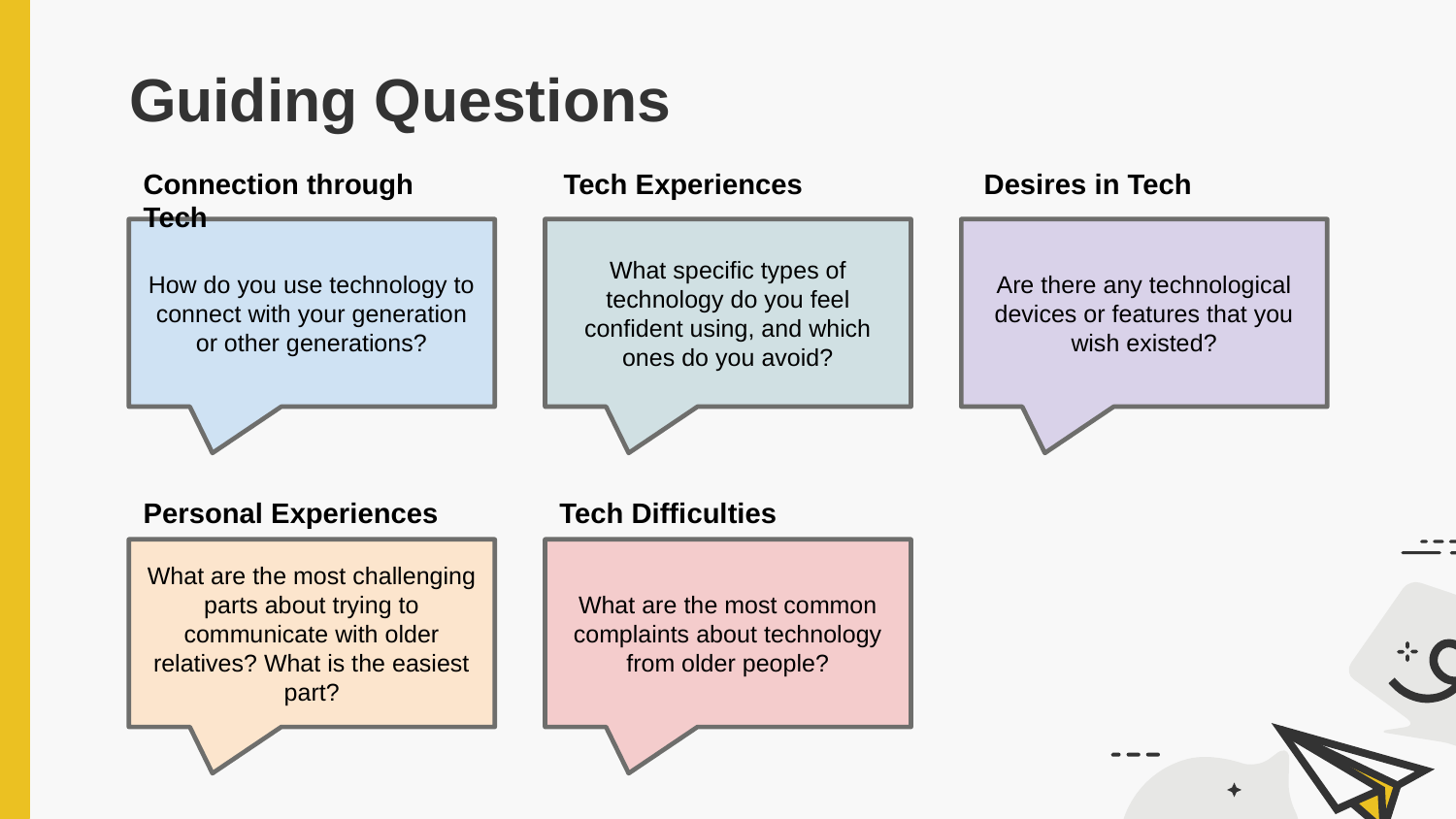

# Guiding Questions
Connection through Tech
Tech Experiences
Desires in Tech
How do you use technology to connect with your generation or other generations?
What specific types of technology do you feel confident using, and which ones do you avoid?
Are there any technological devices or features that you wish existed?
Personal Experiences
Tech Difficulties
What are the most challenging parts about trying to communicate with older relatives? What is the easiest part?
What are the most common complaints about technology from older people?